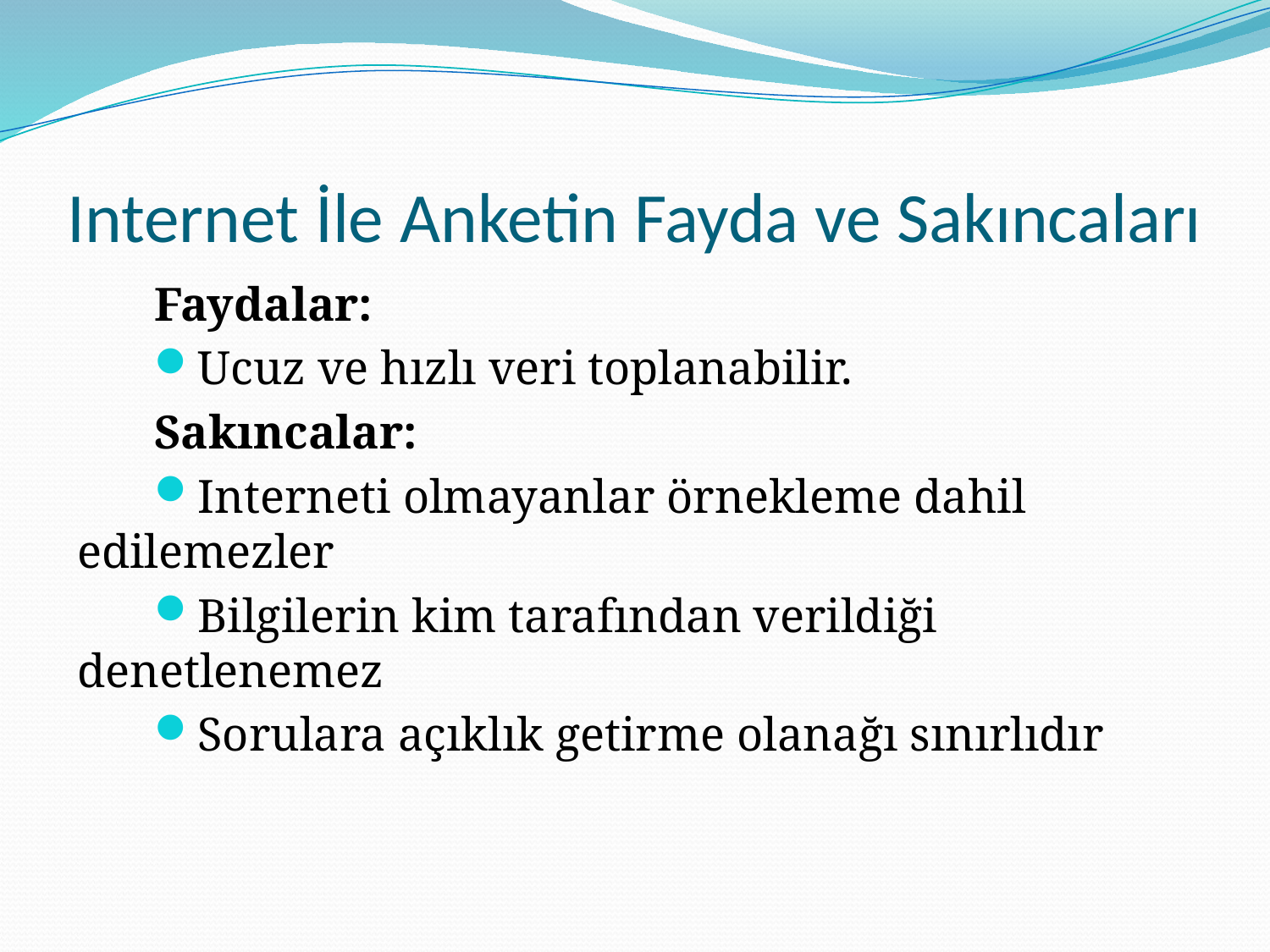

# Internet İle Anketin Fayda ve Sakıncaları
Faydalar:
Ucuz ve hızlı veri toplanabilir.
Sakıncalar:
Interneti olmayanlar örnekleme dahil edilemezler
Bilgilerin kim tarafından verildiği denetlenemez
Sorulara açıklık getirme olanağı sınırlıdır